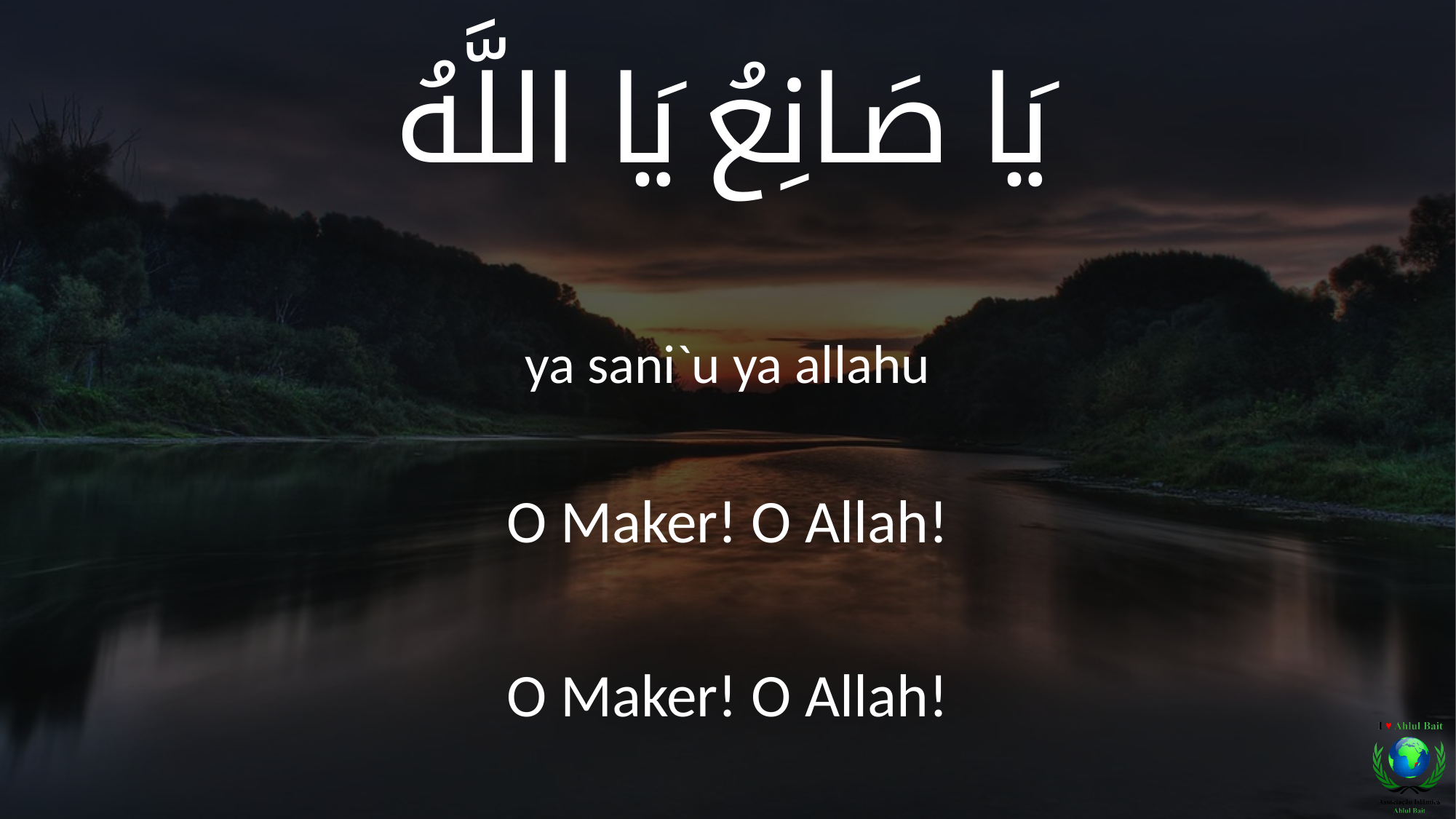

يَا صَانِعُ يَا اللَّهُ
ya sani`u ya allahu
O Maker! O Allah!
O Maker! O Allah!